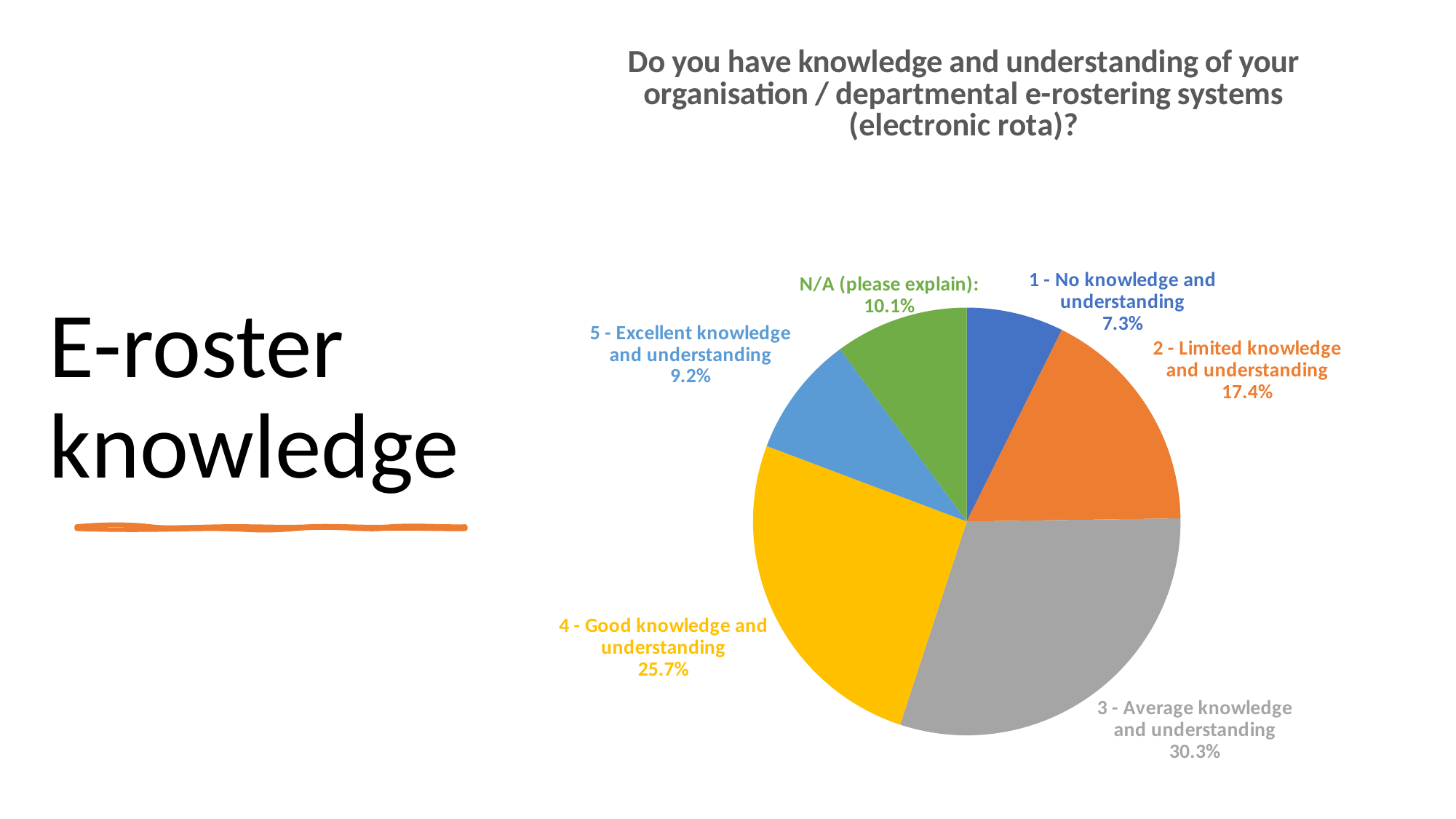

### Chart: Do you have knowledge and understanding of your organisation / departmental e-rostering systems (electronic rota)?

| Category |  |
|---|---|
| 1 - No knowledge and understanding | 0.07339449541284404 |
| 2 - Limited knowledge and understanding | 0.17431192660550457 |
| 3 - Average knowledge and understanding | 0.3027522935779816 |
| 4 - Good knowledge and understanding | 0.25688073394495414 |
| 5 - Excellent knowledge and understanding | 0.09174311926605505 |
| N/A (please explain): | 0.10091743119266056 |
# E-roster knowledge